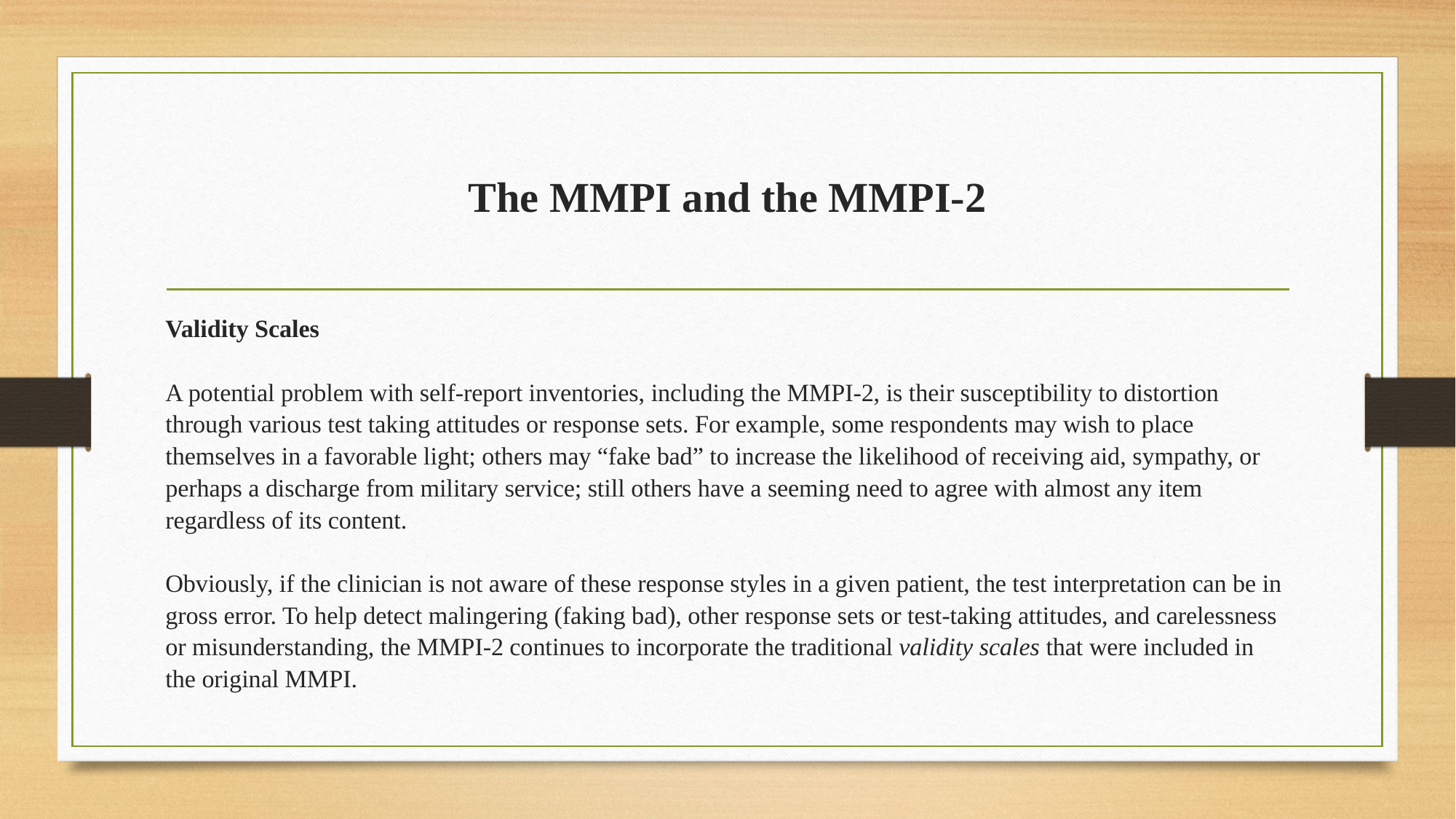

# The MMPI and the MMPI-2
Validity Scales

A potential problem with self-report inventories, including the MMPI-2, is their susceptibility to distortion through various test taking attitudes or response sets. For example, some respondents may wish to place themselves in a favorable light; others may “fake bad” to increase the likelihood of receiving aid, sympathy, or perhaps a discharge from military service; still others have a seeming need to agree with almost any item regardless of its content.

Obviously, if the clinician is not aware of these response styles in a given patient, the test interpretation can be in gross error. To help detect malingering (faking bad), other response sets or test-taking attitudes, and carelessness or misunderstanding, the MMPI-2 continues to incorporate the traditional validity scales that were included in the original MMPI.